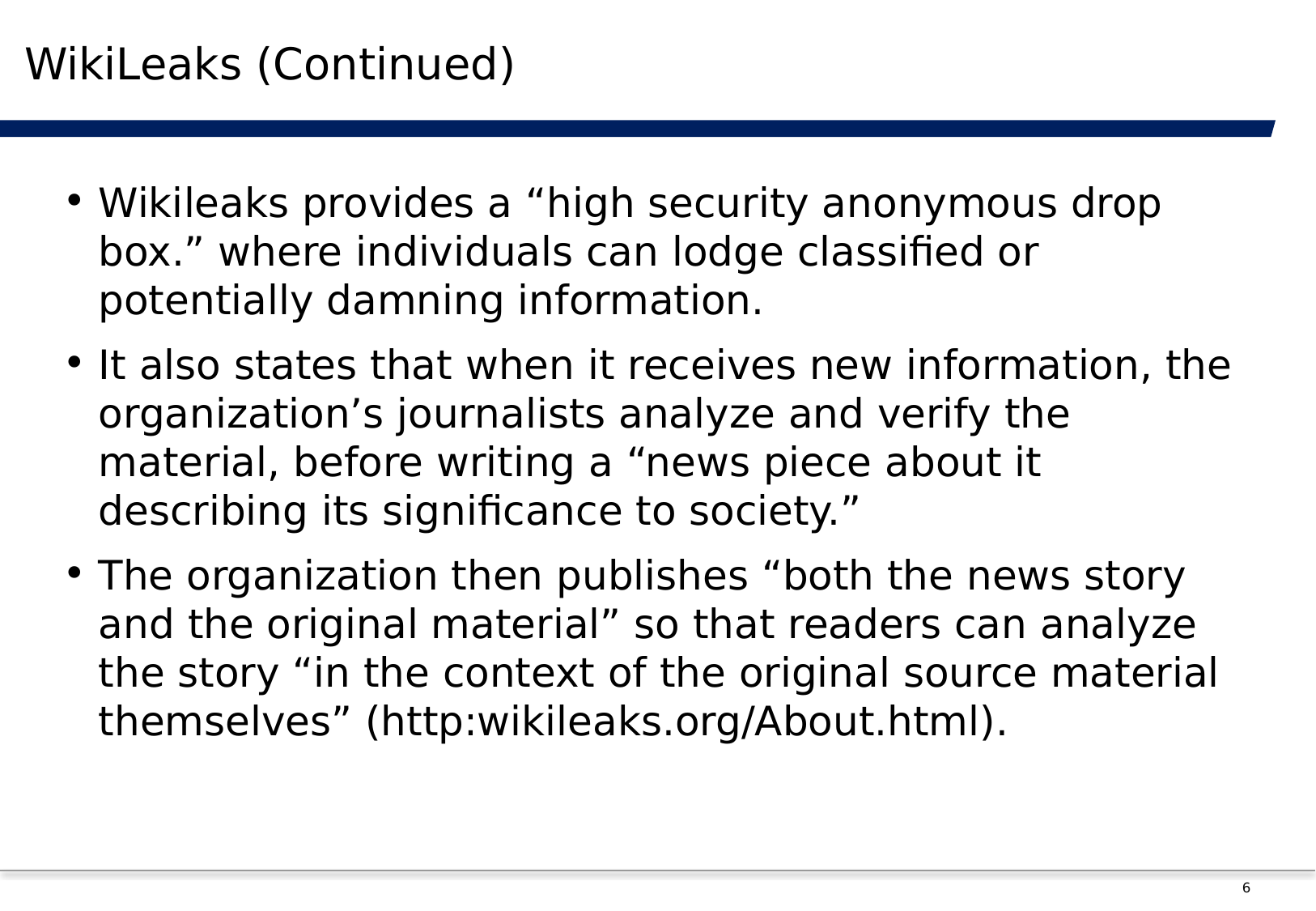

# WikiLeaks (Continued)
Wikileaks provides a “high security anonymous drop box.” where individuals can lodge classified or potentially damning information.
It also states that when it receives new information, the organization’s journalists analyze and verify the material, before writing a “news piece about it describing its significance to society.”
The organization then publishes “both the news story and the original material” so that readers can analyze the story “in the context of the original source material themselves” (http:wikileaks.org/About.html).